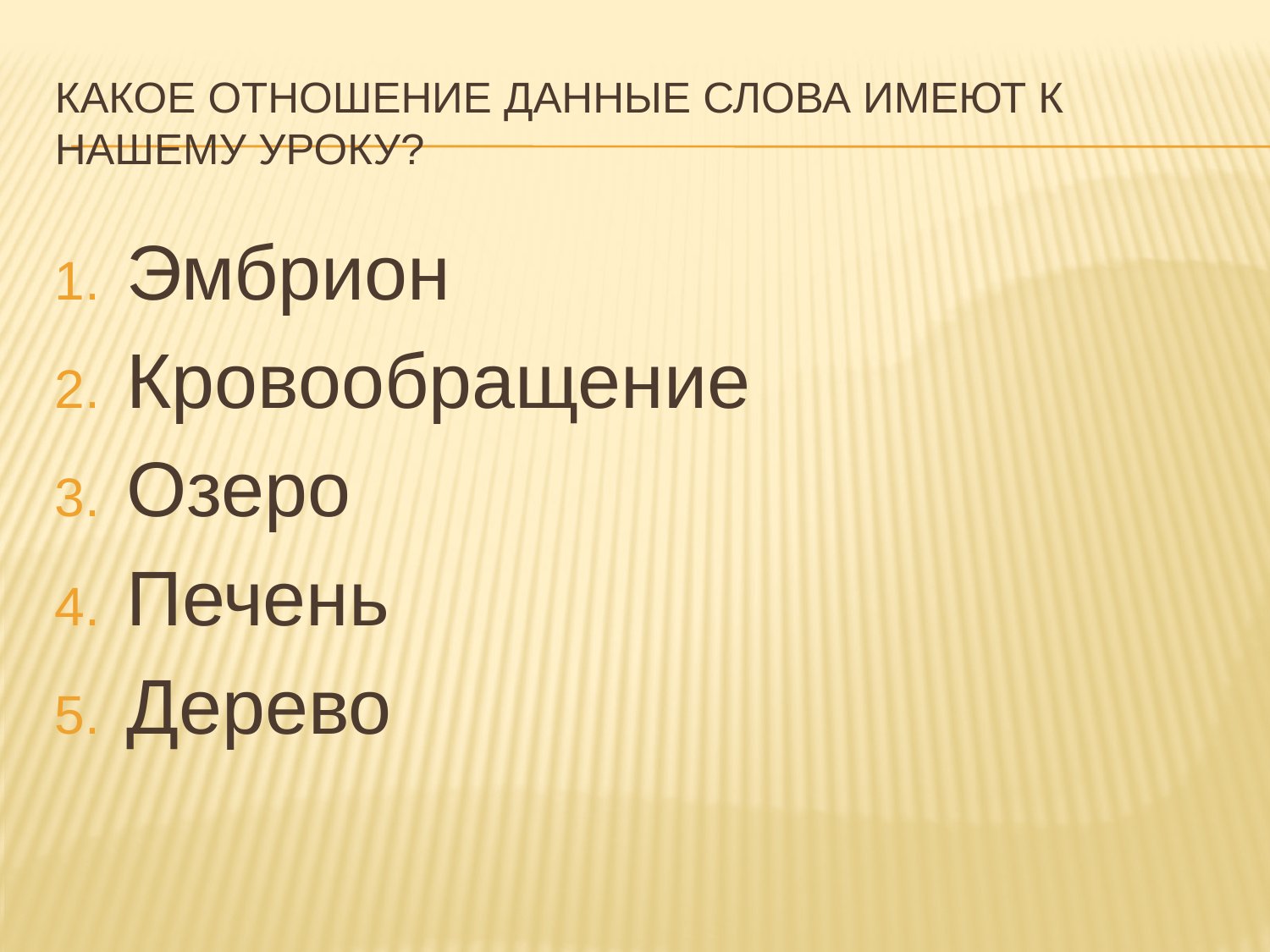

# Какое отношение данные слова имеют к нашему уроку?
Эмбрион
Кровообращение
Озеро
Печень
Дерево